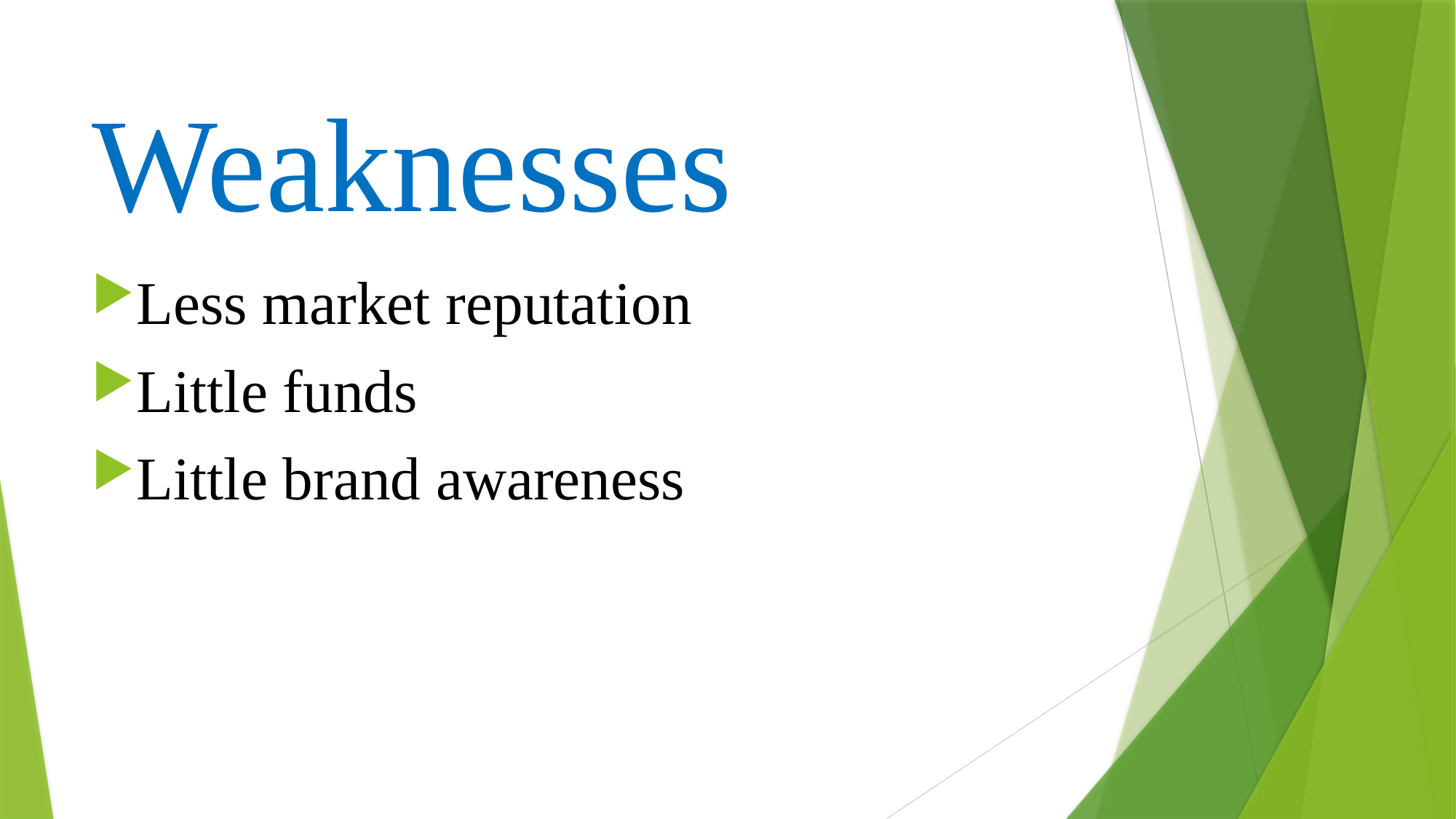

# Weaknesses
Less market reputation
Little funds
Little brand awareness